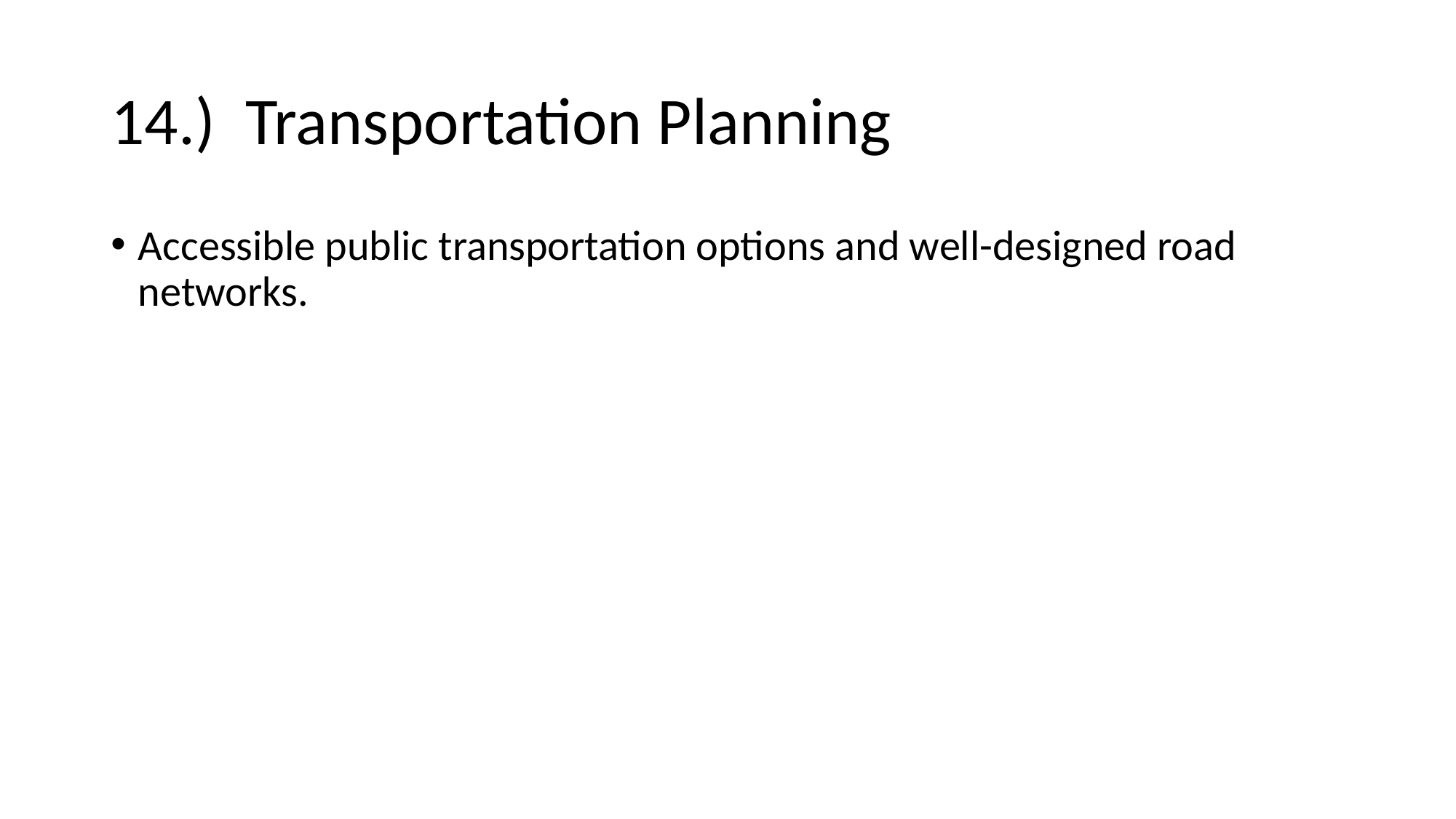

# 14.)  Transportation Planning
Accessible public transportation options and well-designed road networks.